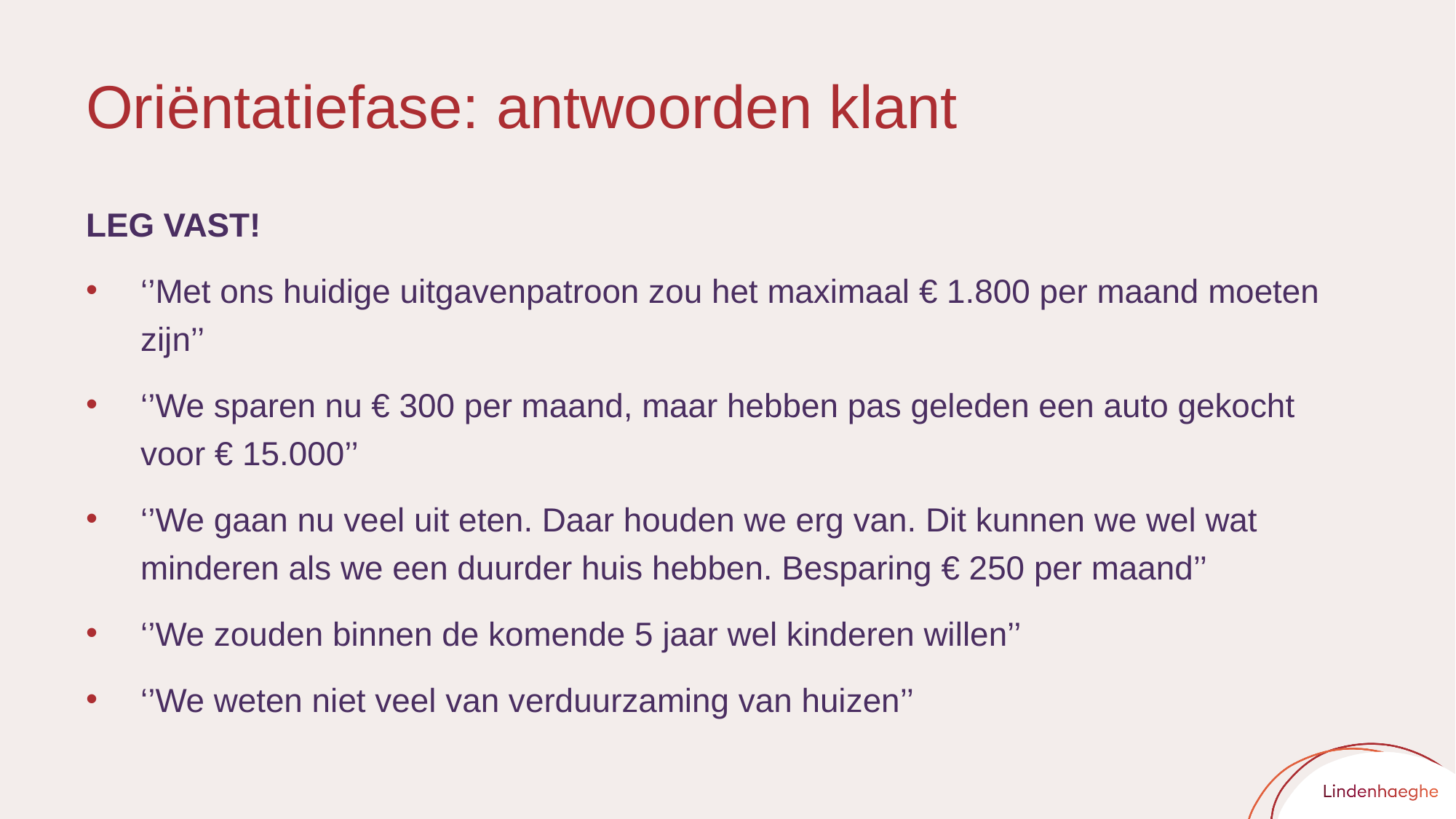

# Oriëntatiefase: antwoorden klant
LEG VAST!
‘’Met ons huidige uitgavenpatroon zou het maximaal € 1.800 per maand moeten zijn’’
‘’We sparen nu € 300 per maand, maar hebben pas geleden een auto gekocht voor € 15.000’’
‘’We gaan nu veel uit eten. Daar houden we erg van. Dit kunnen we wel wat minderen als we een duurder huis hebben. Besparing € 250 per maand’’
‘’We zouden binnen de komende 5 jaar wel kinderen willen’’
‘’We weten niet veel van verduurzaming van huizen’’